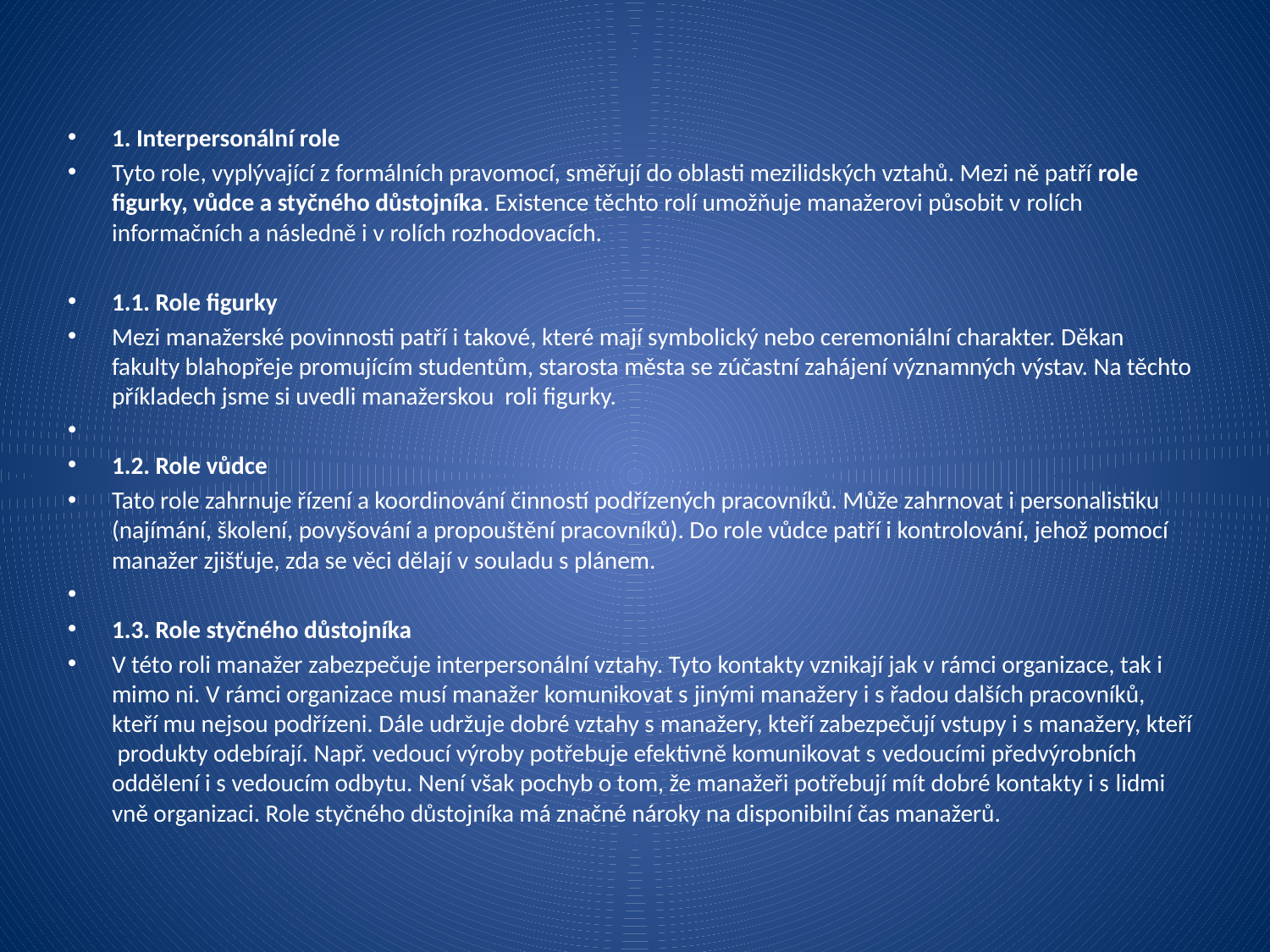

1. Interpersonální role
Tyto role, vyplývající z formálních pravomocí, směřují do oblasti mezilidských vztahů. Mezi ně patří role figurky, vůdce a styčného důstojníka. Existence těchto rolí umožňuje manažerovi působit v rolích informačních a následně i v rolích rozhodovacích.

1.1. Role figurky
Mezi manažerské povinnosti patří i takové, které mají symbolický nebo ceremoniální charakter. Děkan fakulty blahopřeje promujícím studentům, starosta města se zúčastní zahájení významných výstav. Na těchto příkladech jsme si uvedli manažerskou  roli figurky.

1.2. Role vůdce
Tato role zahrnuje řízení a koordinování činností podřízených pracovníků. Může zahrnovat i personalistiku (najímání, školení, povyšování a propouštění pracovníků). Do role vůdce patří i kontrolování, jehož pomocí manažer zjišťuje, zda se věci dělají v souladu s plánem.

1.3. Role styčného důstojníka
V této roli manažer zabezpečuje interpersonální vztahy. Tyto kontakty vznikají jak v rámci organizace, tak i mimo ni. V rámci organizace musí manažer komunikovat s jinými manažery i s řadou dalších pracovníků, kteří mu nejsou podřízeni. Dále udržuje dobré vztahy s manažery, kteří zabezpečují vstupy i s manažery, kteří  produkty odebírají. Např. vedoucí výroby potřebuje efektivně komunikovat s vedoucími předvýrobních oddělení i s vedoucím odbytu. Není však pochyb o tom, že manažeři potřebují mít dobré kontakty i s lidmi vně organizaci. Role styčného důstojníka má značné nároky na disponibilní čas manažerů.